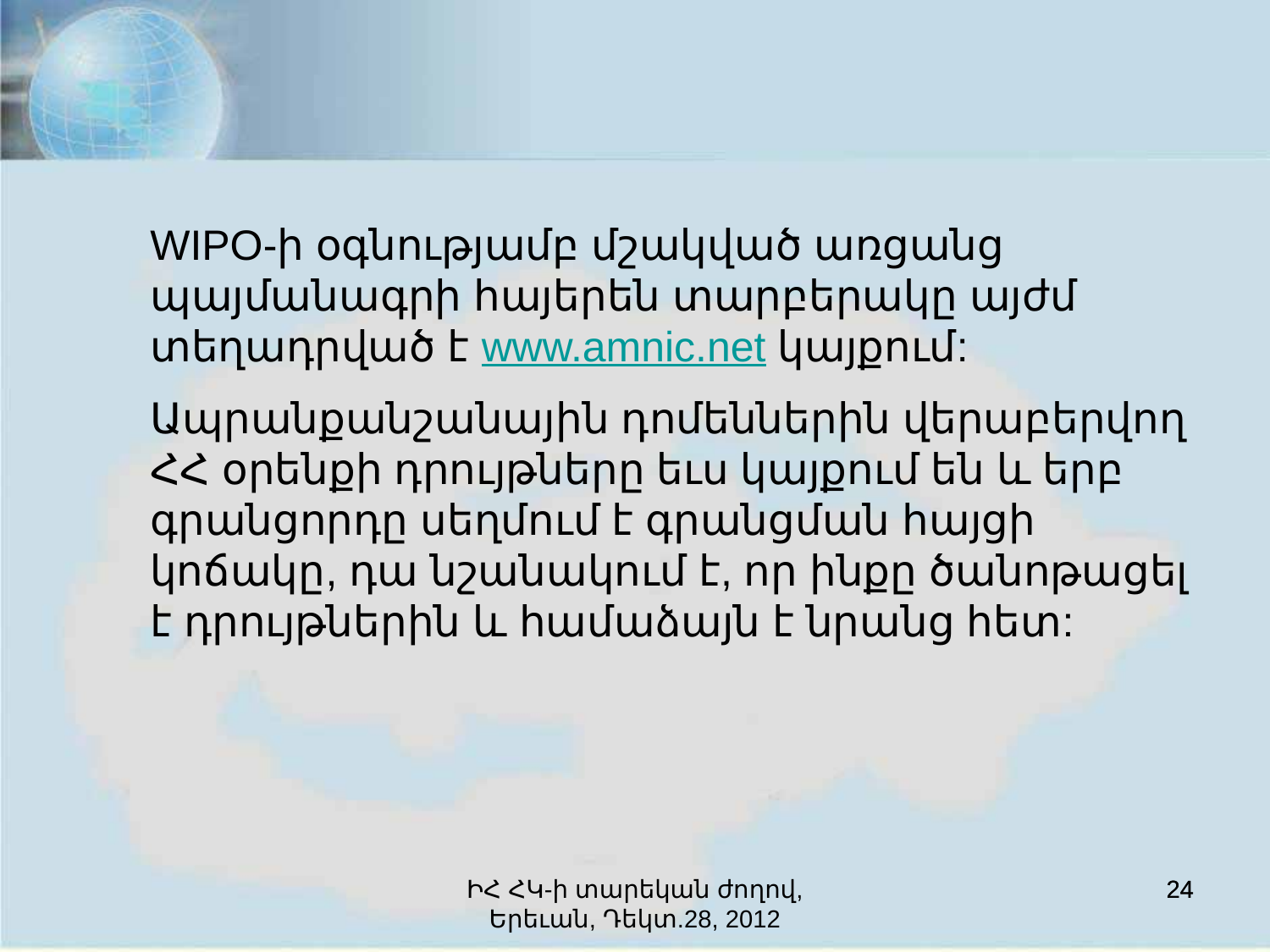

WIPO-ի օգնությամբ մշակված առցանց պայմանագրի հայերեն տարբերակը այժմ տեղադրված է www.amnic.net կայքում:
Ապրանքանշանային դոմեններին վերաբերվող ՀՀ օրենքի դրույթները եւս կայքում են և երբ գրանցորդը սեղմում է գրանցման հայցի կոճակը, դա նշանակում է, որ ինքը ծանոթացել է դրույթներին և համաձայն է նրանց հետ:
ԻՀ ՀԿ-ի տարեկան ժողով, Երեւան, Դեկտ.28, 2012
24
24